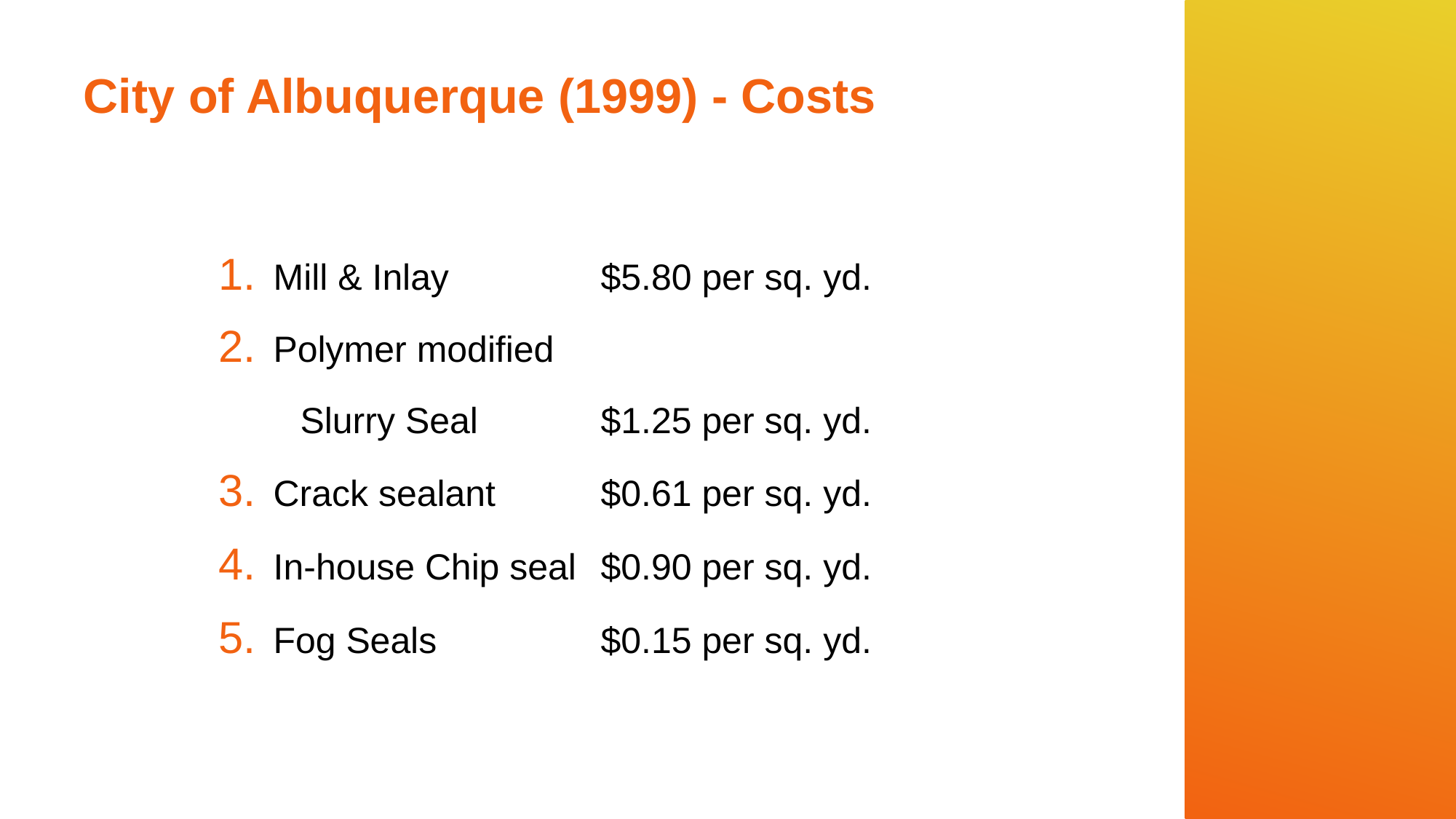

# City of Albuquerque (1999) - Costs
Mill & Inlay		$5.80 per sq. yd.
Polymer modified
        Slurry Seal		$1.25 per sq. yd.
Crack sealant	$0.61 per sq. yd.
In-house Chip seal	$0.90 per sq. yd.
Fog Seals 		$0.15 per sq. yd.